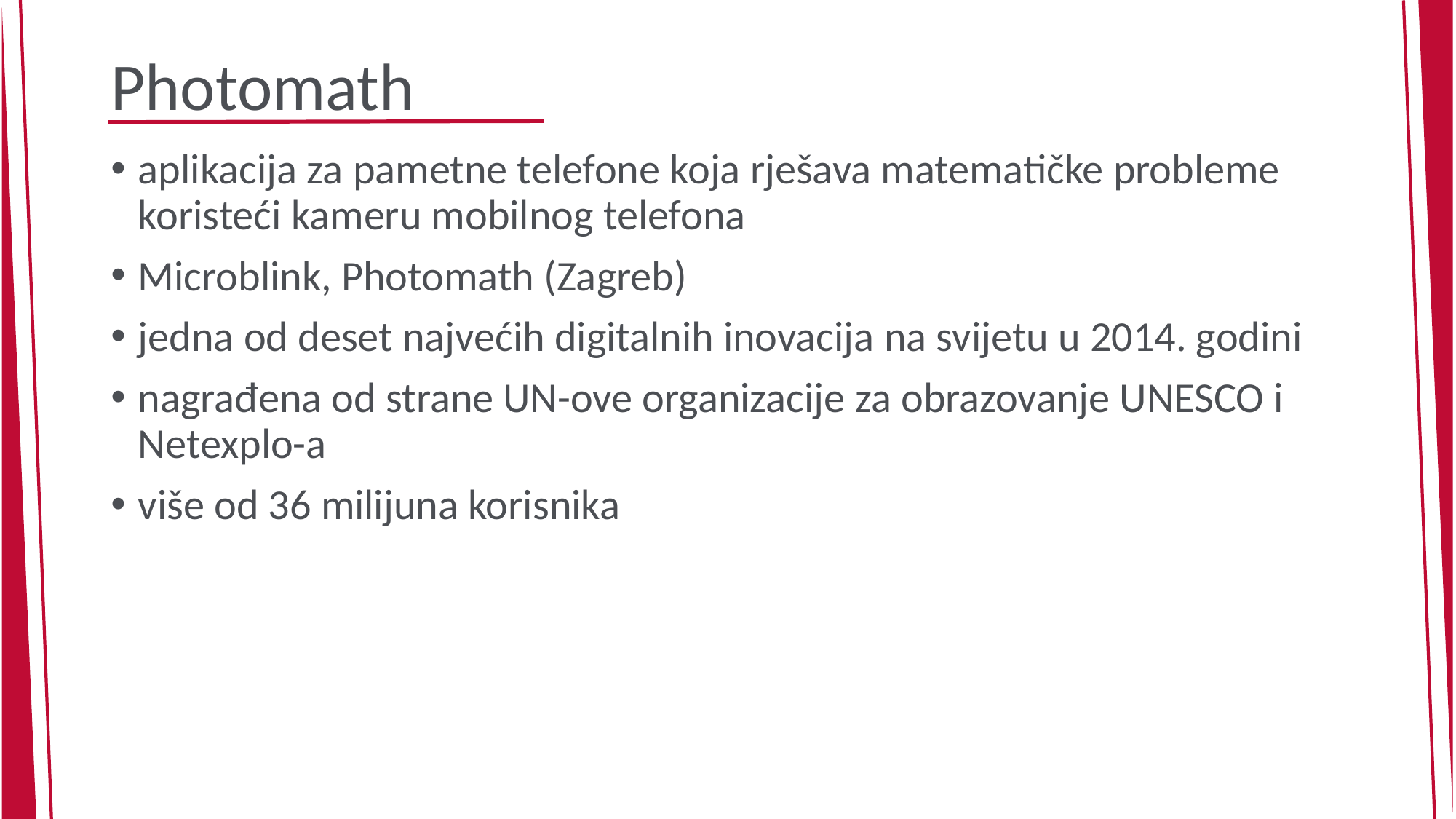

# Photomath
aplikacija za pametne telefone koja rješava matematičke probleme koristeći kameru mobilnog telefona
Microblink, Photomath (Zagreb)
jedna od deset najvećih digitalnih inovacija na svijetu u 2014. godini
nagrađena od strane UN-ove organizacije za obrazovanje UNESCO i Netexplo-a
više od 36 milijuna korisnika